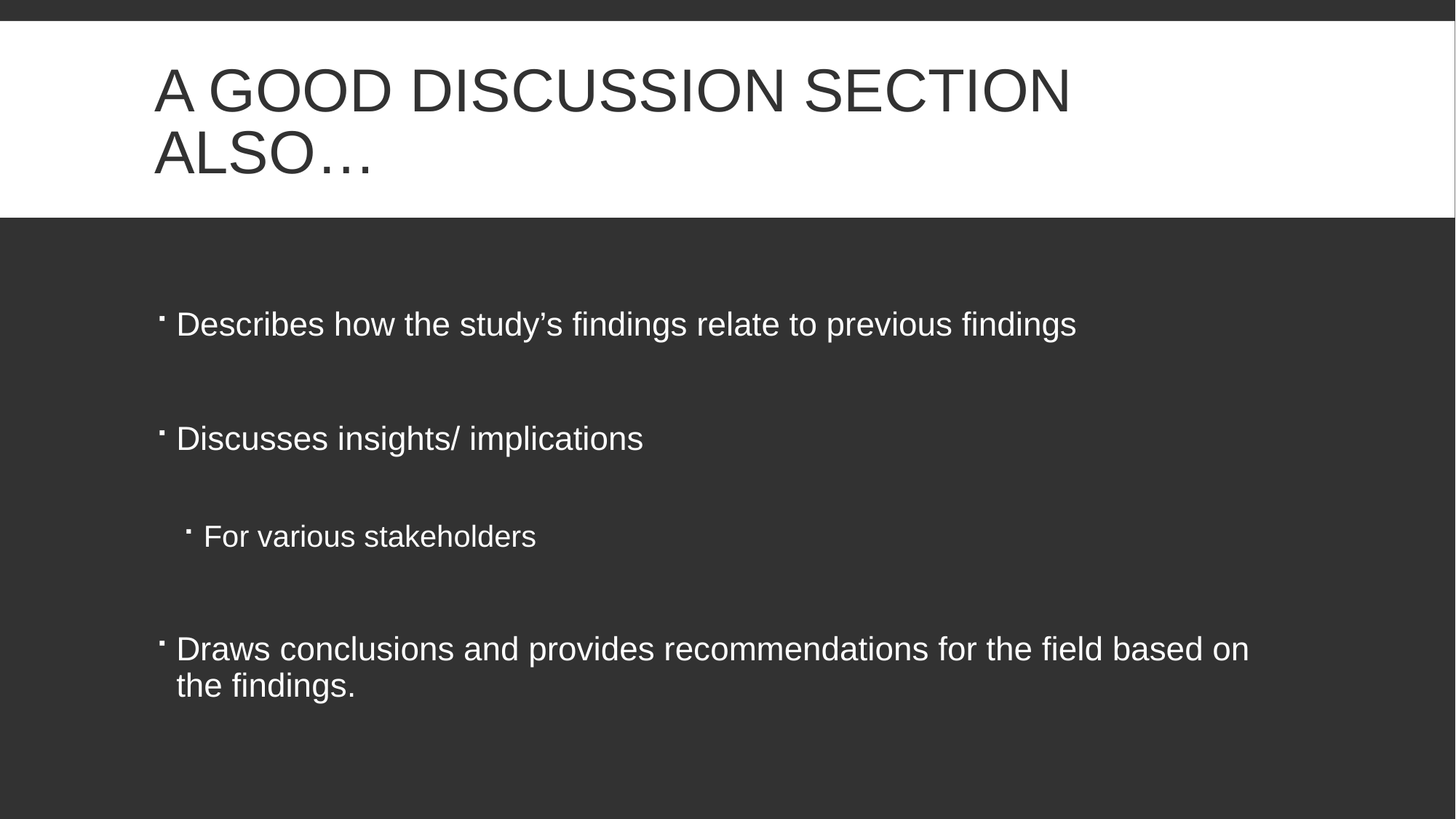

# A good discussion section also…

Describes how the study’s findings relate to previous findings

Discusses insights/ implications

For various stakeholders

Draws conclusions and provides recommendations for the field based on the findings.